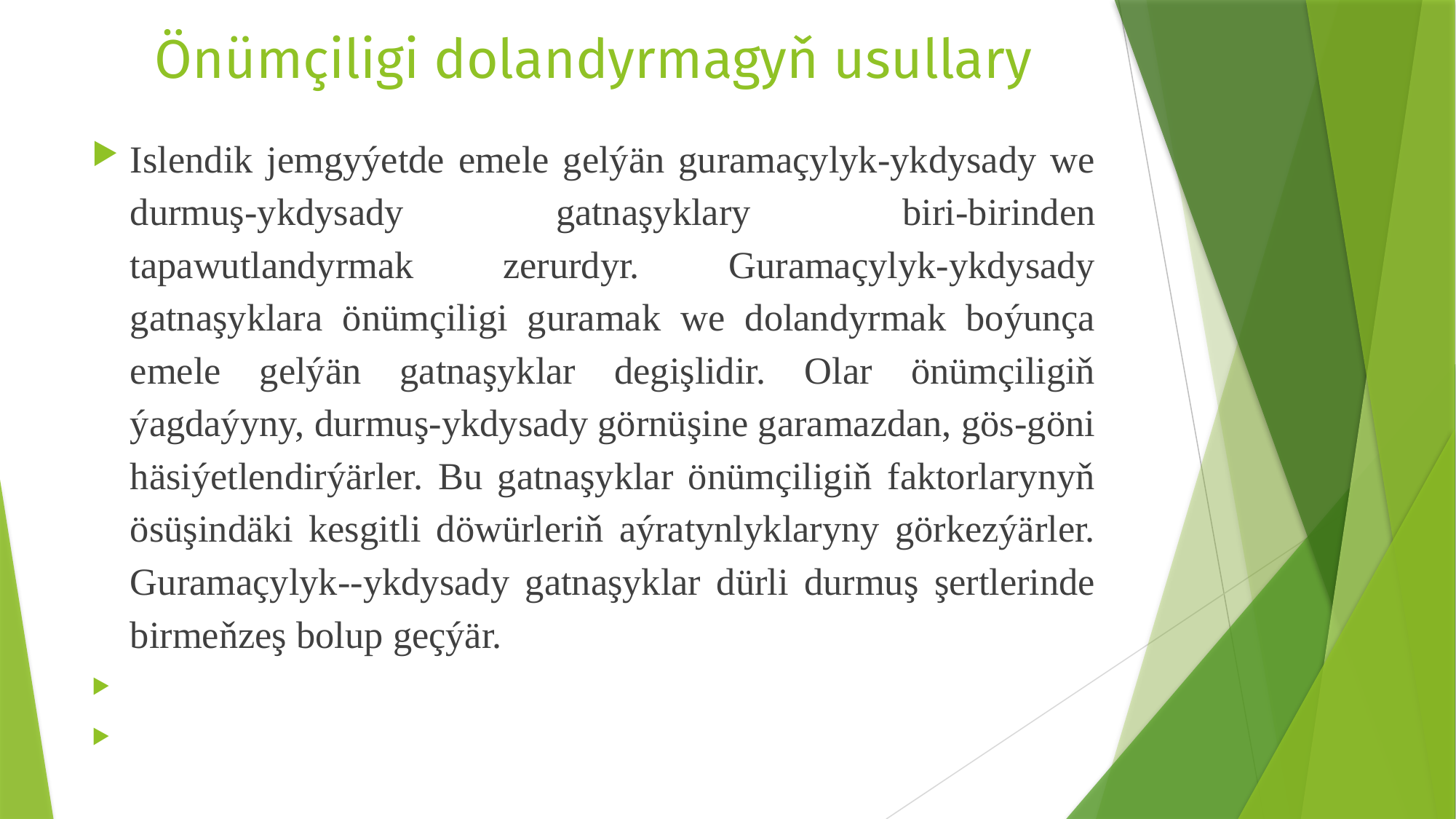

# Önümçiligi dolandyrmagyň usullary
Islendik jemgyýetde emele gelýän guramaçylyk-ykdysady we durmuş-ykdysady gatnaşyklary biri-birinden tapawutlandyrmak zerurdyr. Guramaçylyk-ykdysady gatnaşyklara önümçiligi guramak we dolandyrmak boýunça emele gelýän gatnaşyklar degişlidir. Olar önümçiligiň ýagdaýyny, durmuş-ykdysady görnüşine garamazdan, gös-göni häsiýetlendirýärler. Bu gatnaşyklar önümçiligiň faktorlarynyň ösüşindäki kesgitli döwürleriň aýratynlyklaryny görkezýärler. Guramaçylyk--ykdysady gatnaşyklar dürli durmuş şertlerinde birmeňzeş bolup geçýär.